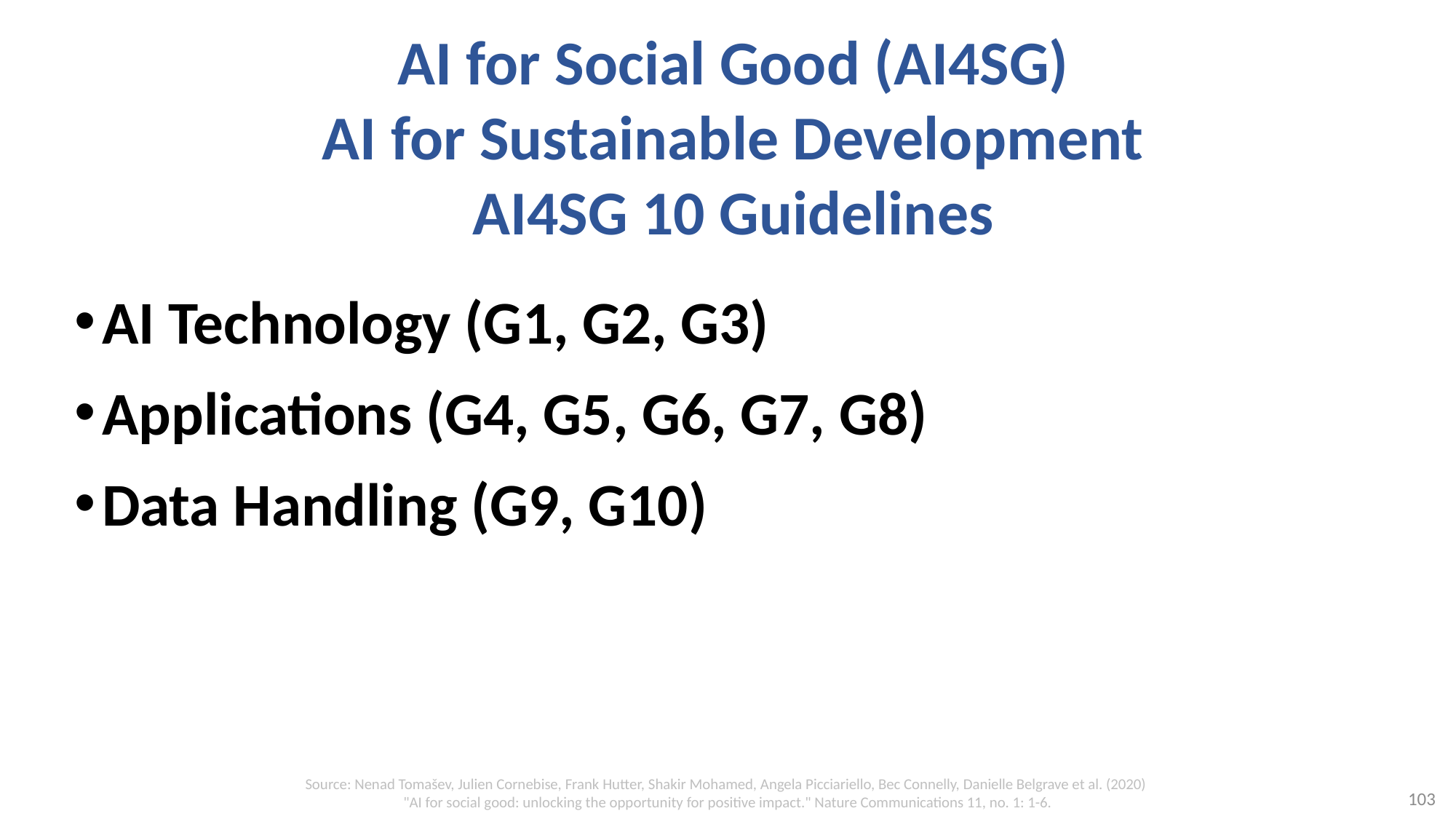

# AI for Social Good (AI4SG) AI for Sustainable Development AI4SG 10 Guidelines
AI Technology (G1, G2, G3)
Applications (G4, G5, G6, G7, G8)
Data Handling (G9, G10)
Source: Nenad Tomašev, Julien Cornebise, Frank Hutter, Shakir Mohamed, Angela Picciariello, Bec Connelly, Danielle Belgrave et al. (2020)
"AI for social good: unlocking the opportunity for positive impact." Nature Communications 11, no. 1: 1-6.
103